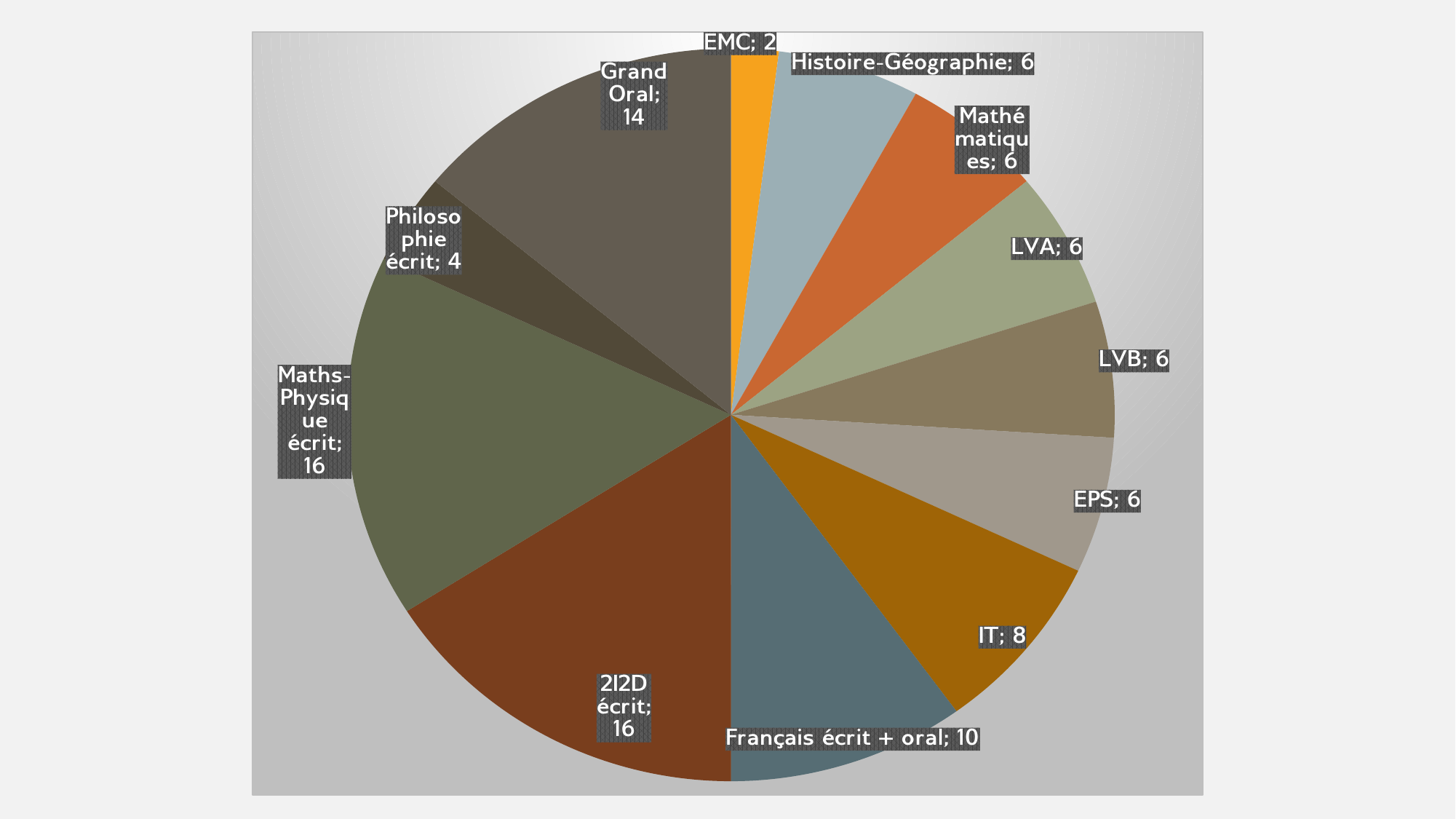

### Chart

| Category | Coefficient |
|---|---|
| EMC | 2.0 |
| Histoire-Géographie | 6.0 |
| Mathématiques | 6.0 |
| LVA | 6.0 |
| LVB | 6.0 |
| EPS | 6.0 |
| IT | 8.0 |
| Français écrit + oral | 10.0 |
| 2I2D écrit | 16.0 |
| Maths-Physique écrit | 16.0 |
| Philosophie écrit | 4.0 |
| Grand Oral | 14.0 |